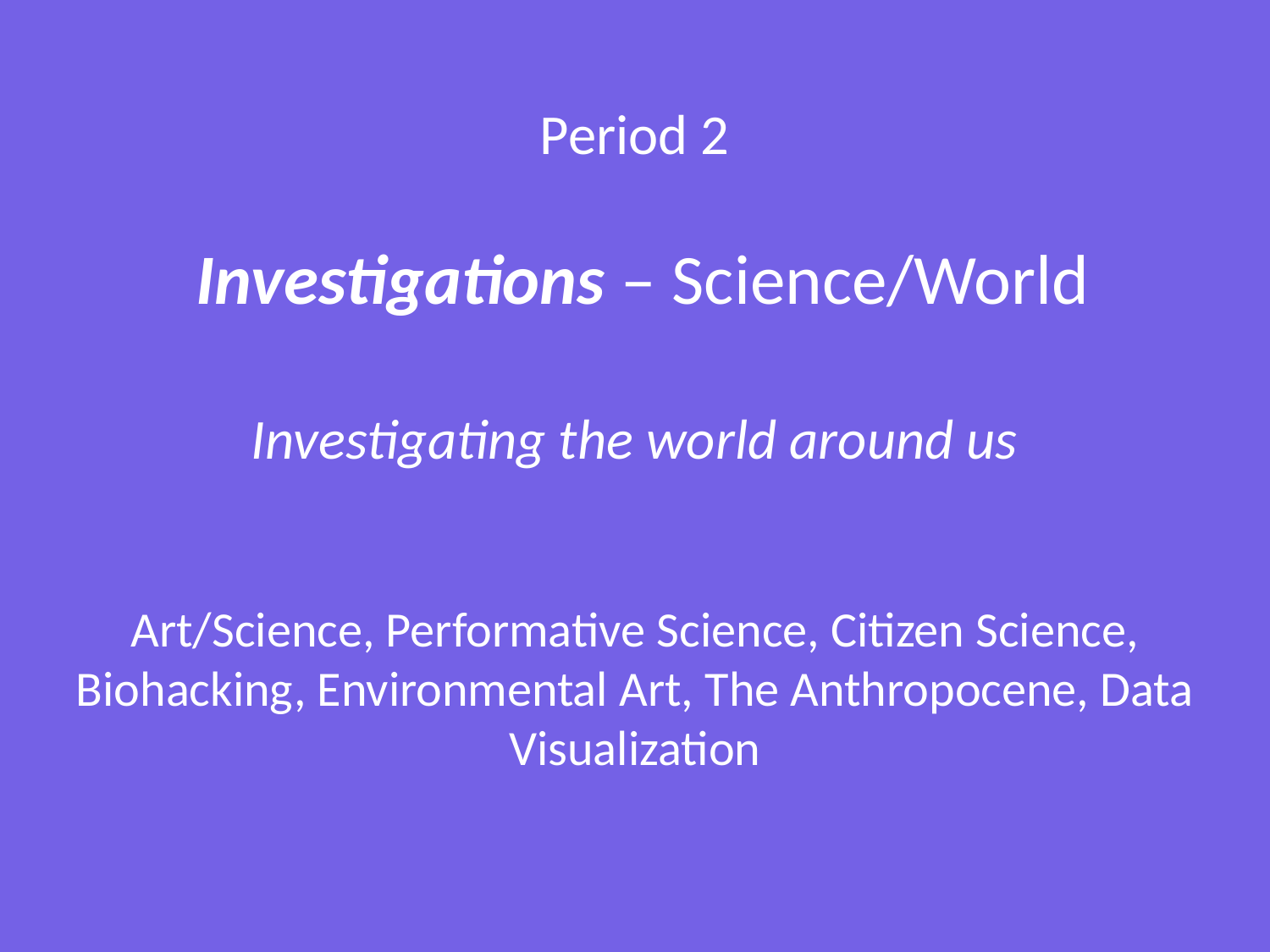

Period 2

 Investigations – Science/World

Investigating the world around us

Art/Science, Performative Science, Citizen Science, Biohacking, Environmental Art, The Anthropocene, Data Visualization